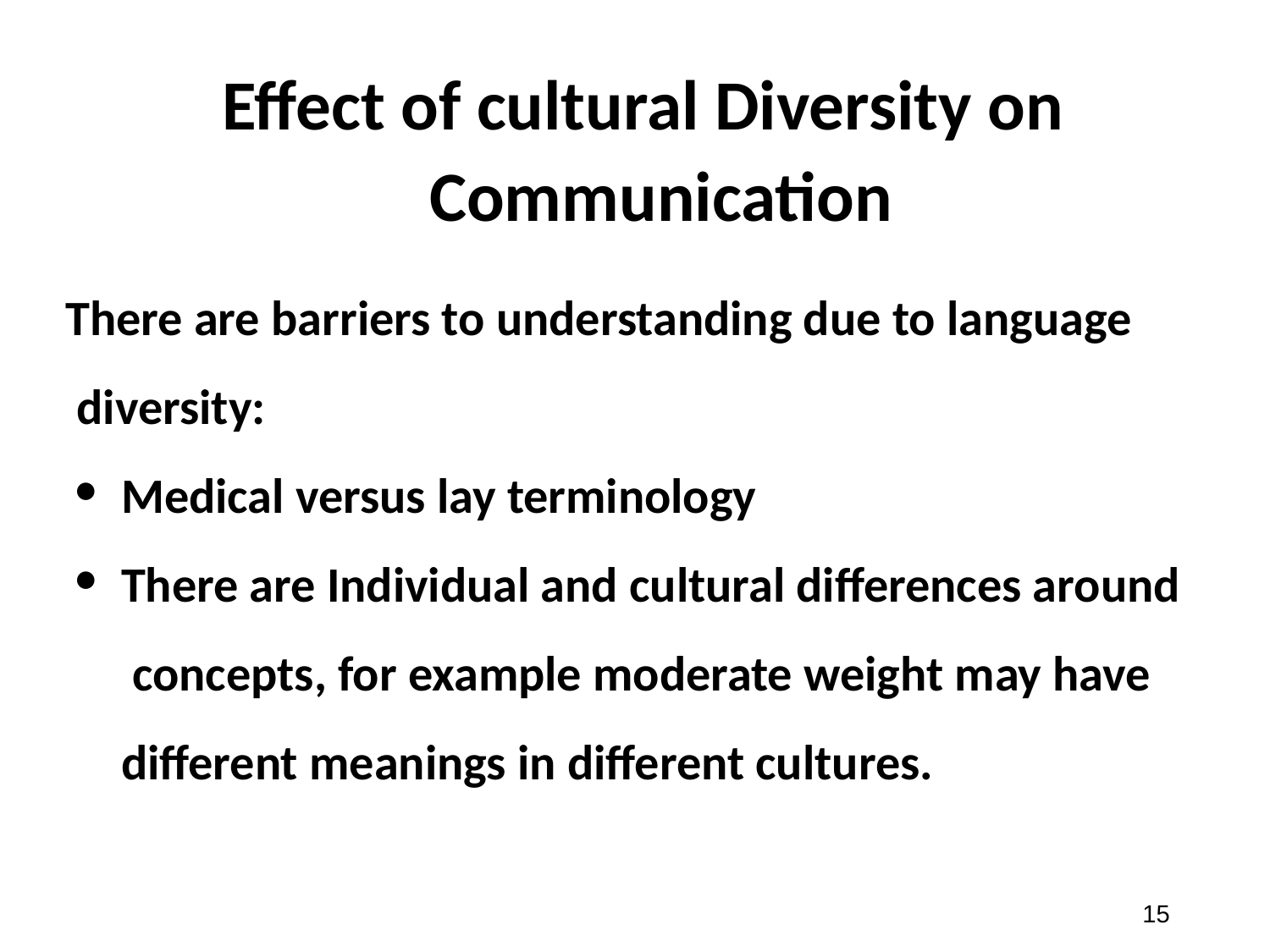

# Effect of cultural Diversity on  Communication
There are barriers to understanding due to language  diversity:
Medical versus lay terminology
There are Individual and cultural differences around  concepts, for example moderate weight may have  different meanings in different cultures.
15